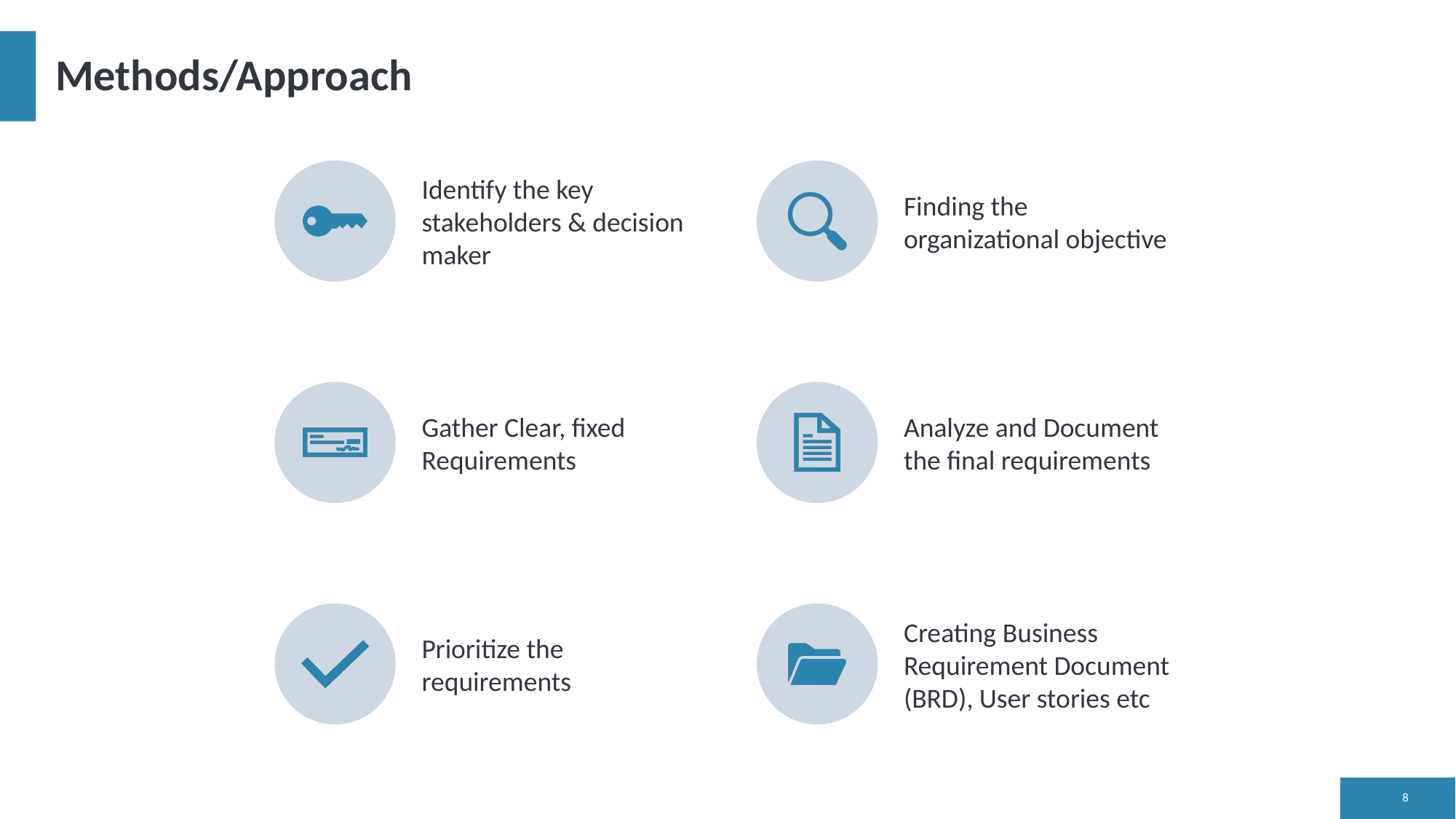

# Methods/Approach
Identify the key stakeholders & decision maker
Finding the organizational objective
Gather Clear, fixed Requirements
Analyze and Document the final requirements
Prioritize the requirements
Creating Business Requirement Document (BRD), User stories etc
8